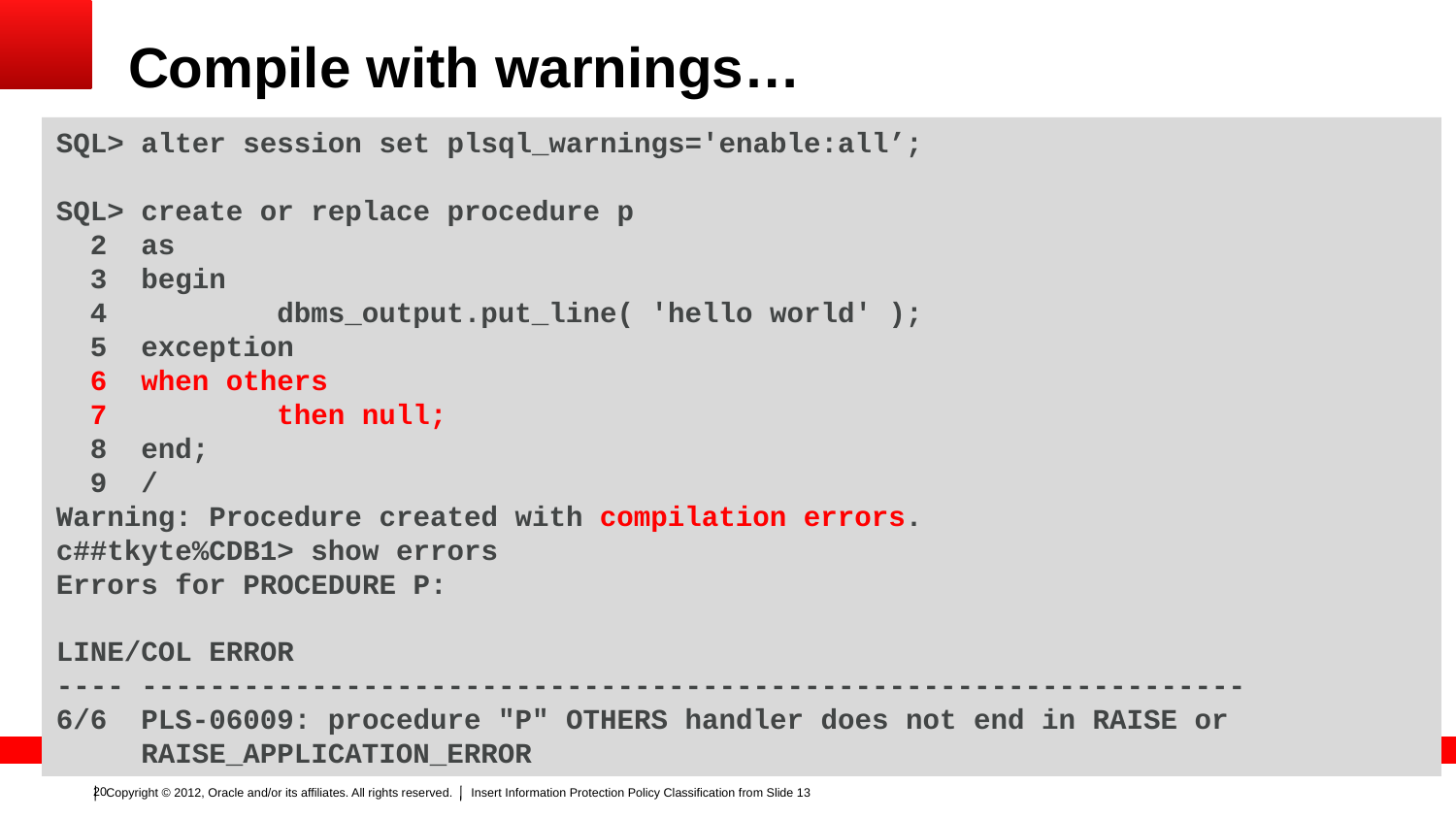

# Compile with warnings…
SQL> alter session set plsql_warnings='enable:all’;

SQL> create or replace procedure p
  2  as
  3  begin
  4          dbms_output.put_line( 'hello world' );
  5  exception
  6  when others
  7          then null;
  8  end;
  9  /
Warning: Procedure created with compilation errors.
c##tkyte%CDB1> show errors
Errors for PROCEDURE P:

LINE/COL ERROR
---- -----------------------------------------------------------------
6/6  PLS-06009: procedure "P" OTHERS handler does not end in RAISE or
     RAISE_APPLICATION_ERROR